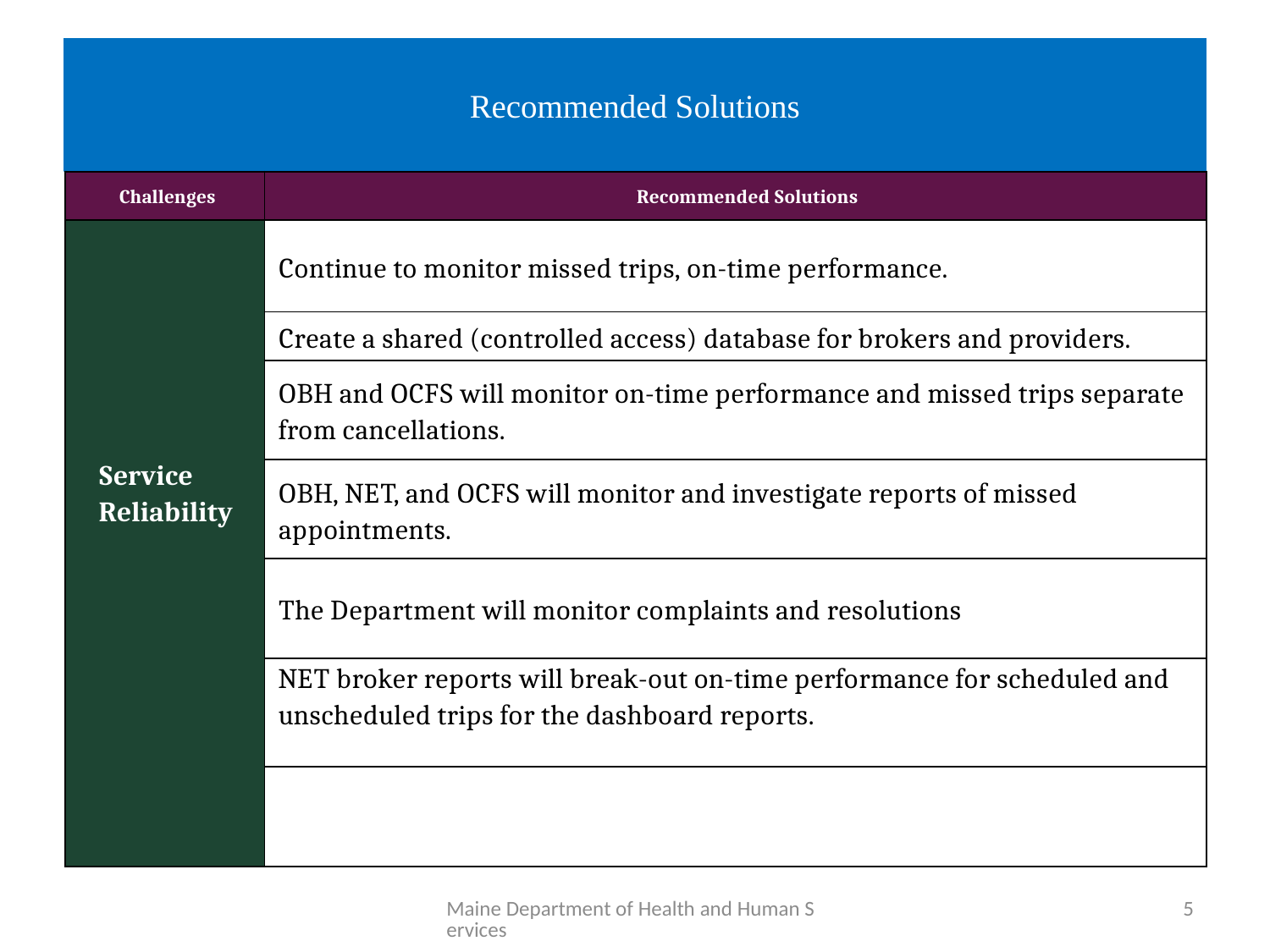

# Recommended Solutions
| Challenges | Recommended Solutions |
| --- | --- |
| Service Reliability | Continue to monitor missed trips, on-time performance. |
|  | Create a shared (controlled access) database for brokers and providers. |
|  | OBH and OCFS will monitor on-time performance and missed trips separate from cancellations. |
|  | OBH, NET, and OCFS will monitor and investigate reports of missed appointments. |
|  | The Department will monitor complaints and resolutions |
|  | NET broker reports will break-out on-time performance for scheduled and unscheduled trips for the dashboard reports. |
|  |  |

Maine Department of Health and Human Services
5